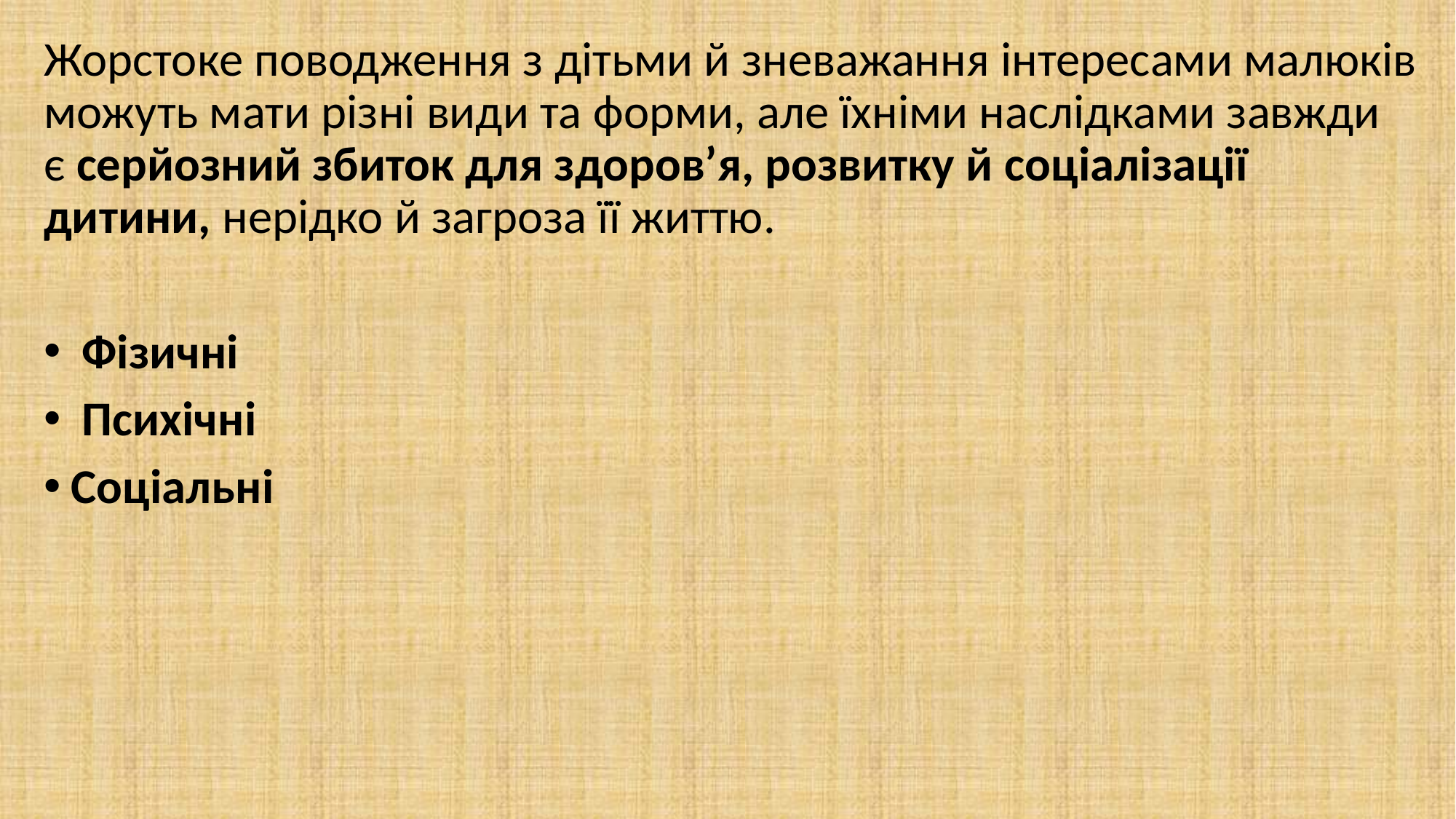

Жорстоке поводження з дітьми й зневажання інтересами малюків можуть мати різні види та форми, але їхніми наслідками завжди є серйозний збиток для здоров’я, розвитку й соціалізації дитини, нерідко й загроза її життю.

 Фізичні
 Психічні
Соціальні